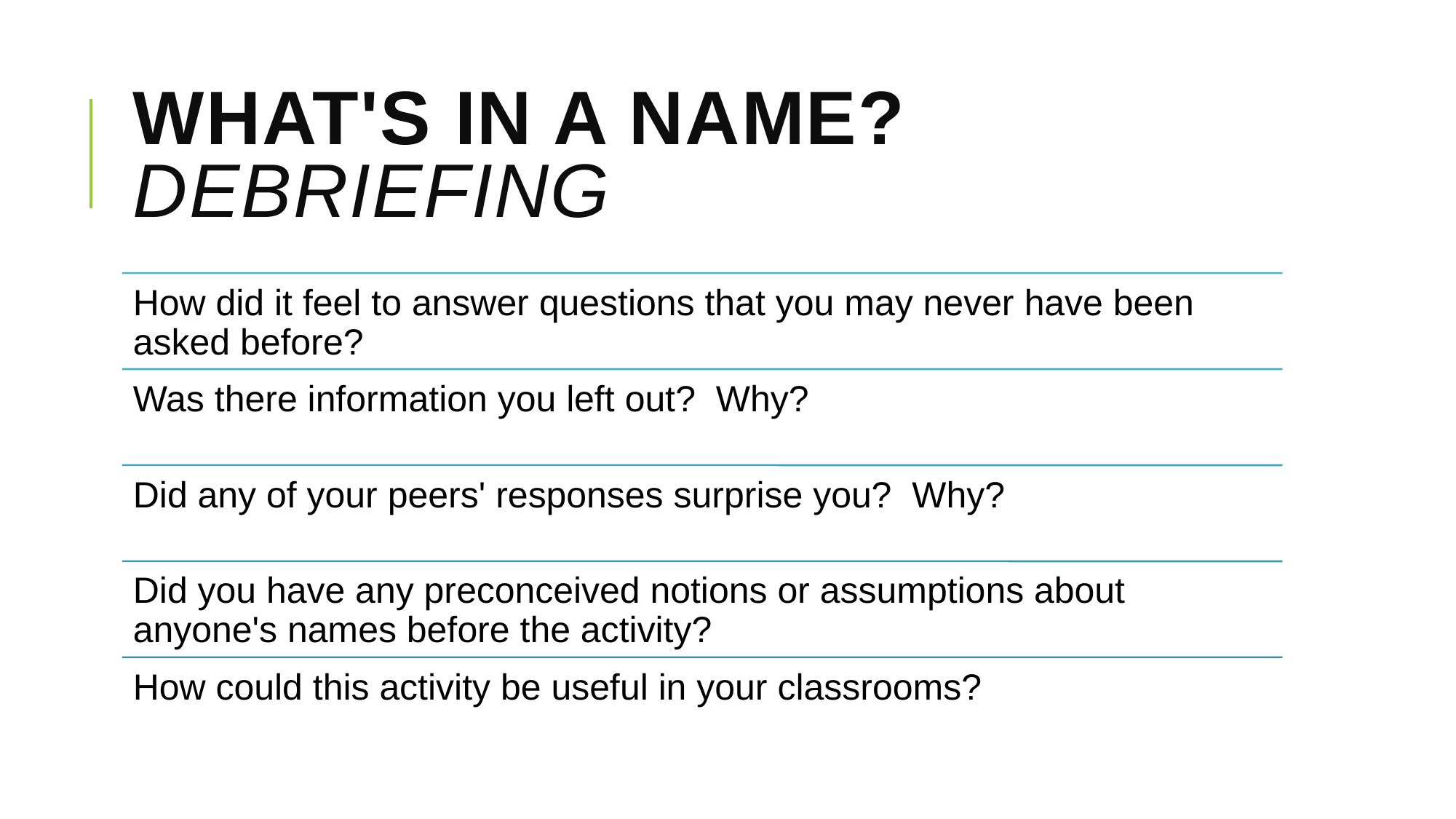

# What's in a name? Debriefing
How did it feel to answer questions that you may never have been asked before?
Was there information you left out?  Why?
Did any of your peers' responses surprise you?  Why?
Did you have any preconceived notions or assumptions about anyone's names before the activity?
How could this activity be useful in your classrooms?